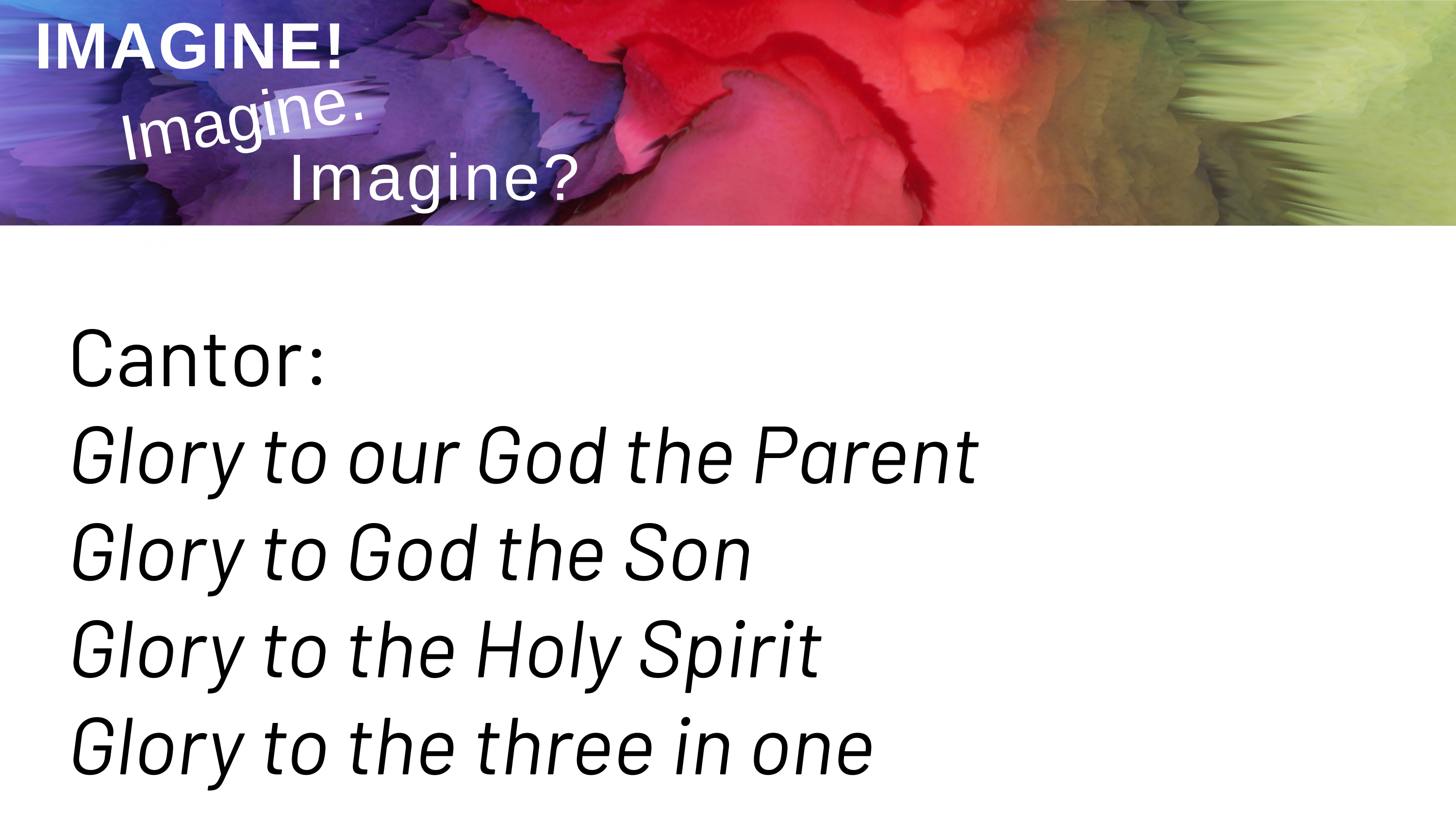

Imagine...
IMAGINE!

Imagine?
Cantor:
Glory to our God the Parent
Glory to God the Son
Glory to the Holy Spirit
Glory to the three in one